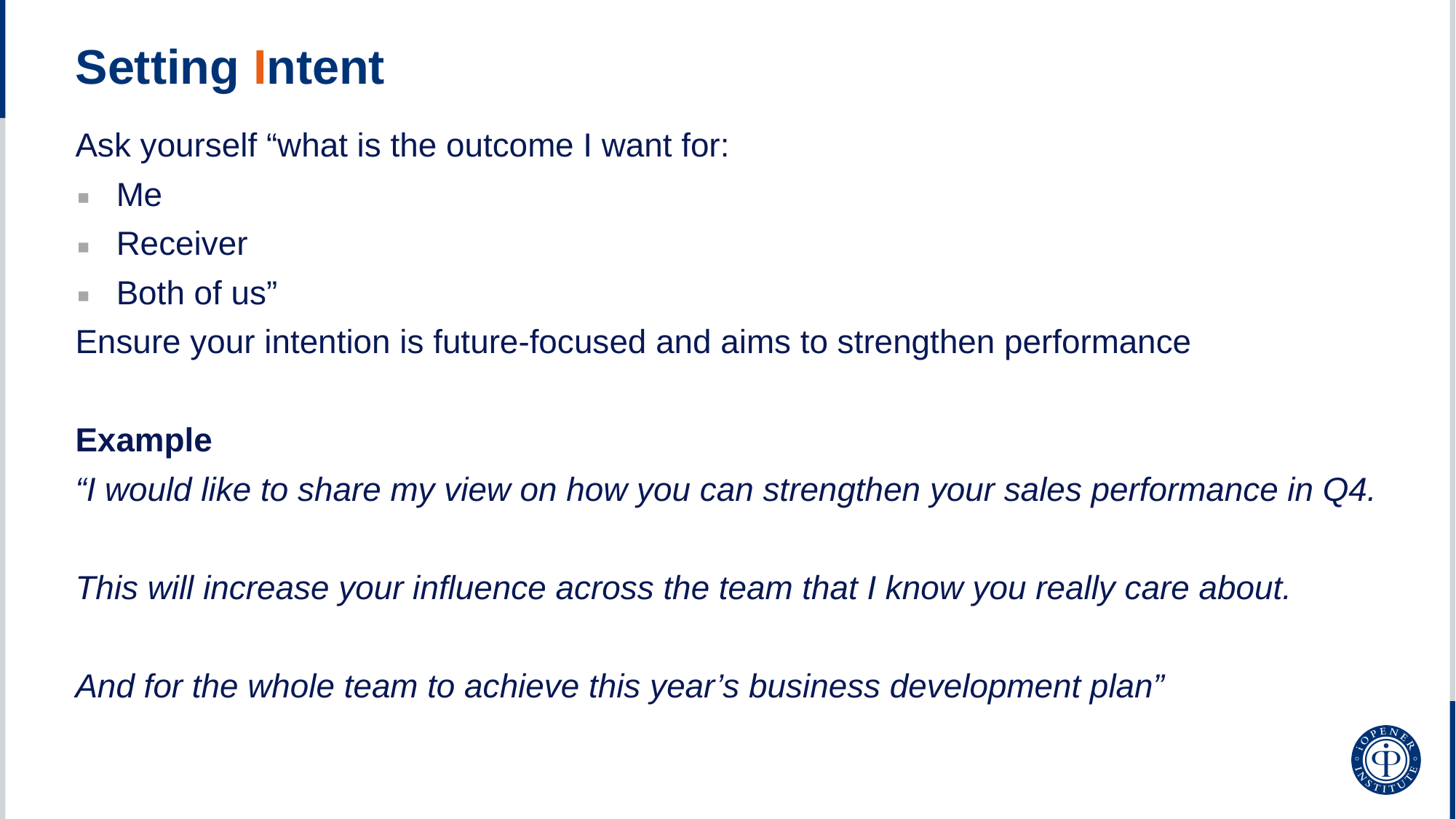

# Setting Intent
Ask yourself “what is the outcome I want for:
Me
Receiver
Both of us”
Ensure your intention is future-focused and aims to strengthen performance

Example
“I would like to share my view on how you can strengthen your sales performance in Q4.

This will increase your influence across the team that I know you really care about.

And for the whole team to achieve this year’s business development plan”